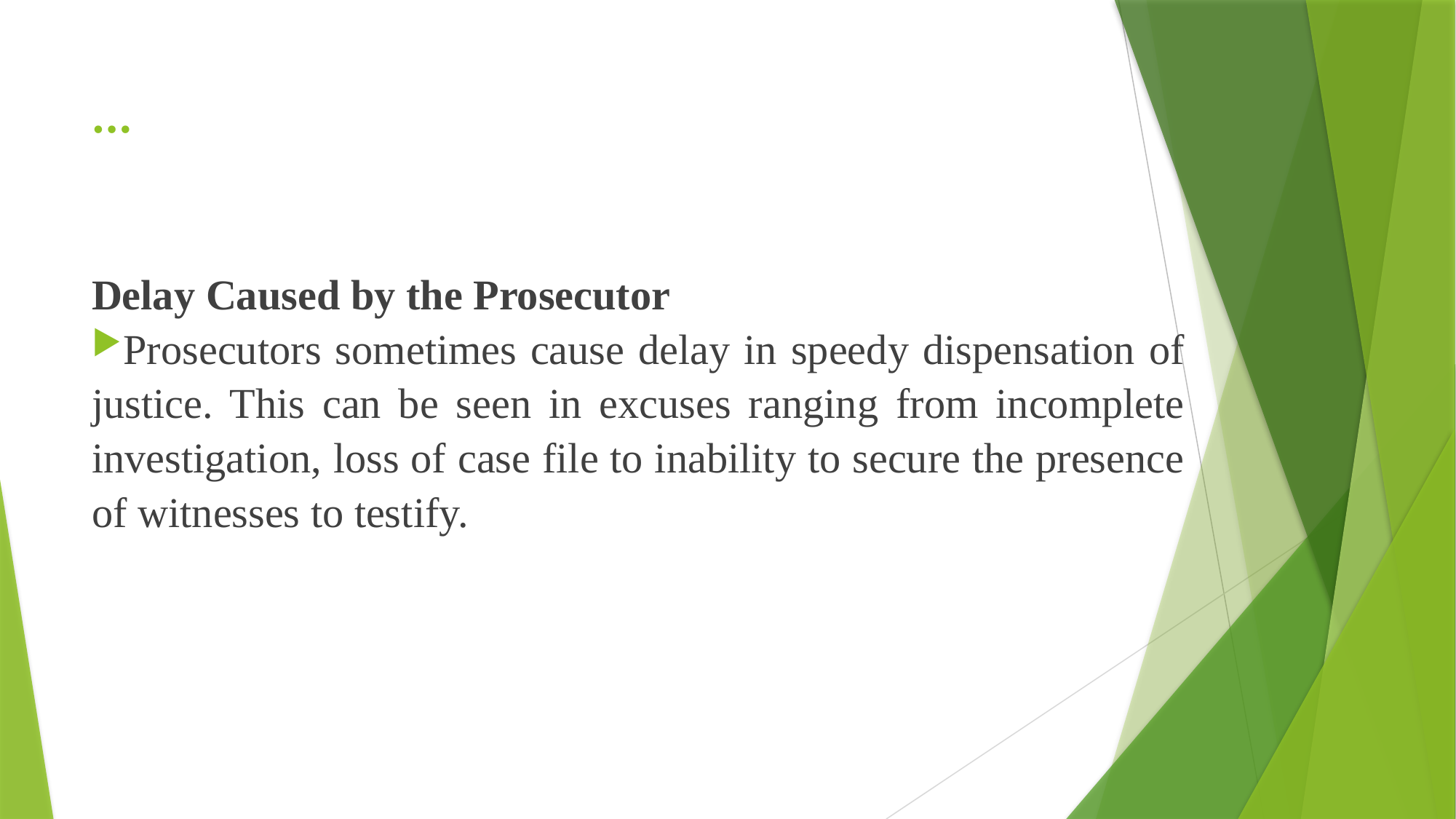

# …
Delay Caused by the Prosecutor
Prosecutors sometimes cause delay in speedy dispensation of justice. This can be seen in excuses ranging from incomplete investigation, loss of case file to inability to secure the presence of witnesses to testify.